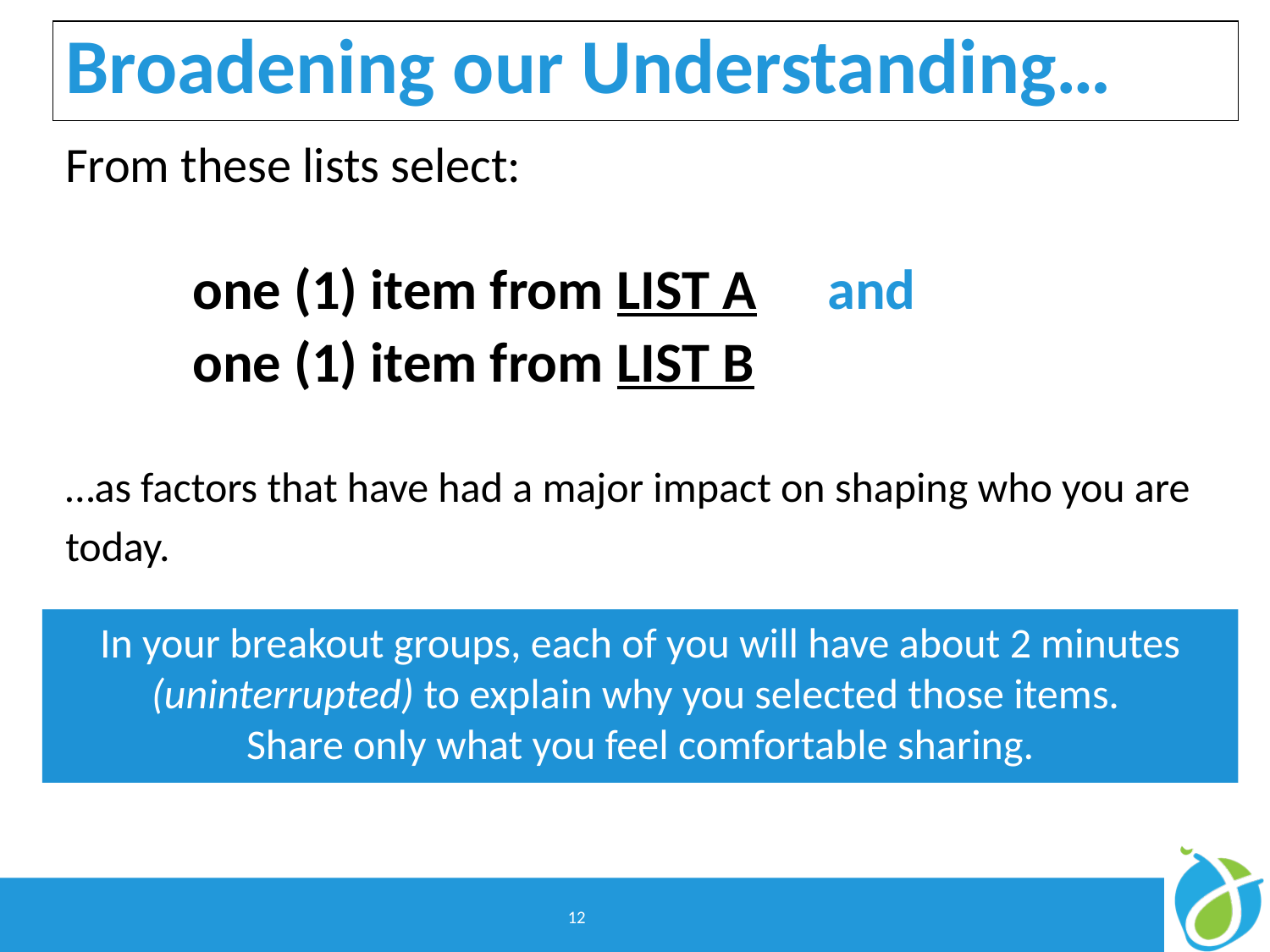

Broadening our Understanding…
From these lists select:

	one (1) item from LIST A 	and
	one (1) item from LIST B

…as factors that have had a major impact on shaping who you are today.
In your breakout groups, each of you will have about 2 minutes (uninterrupted) to explain why you selected those items.
Share only what you feel comfortable sharing.
12